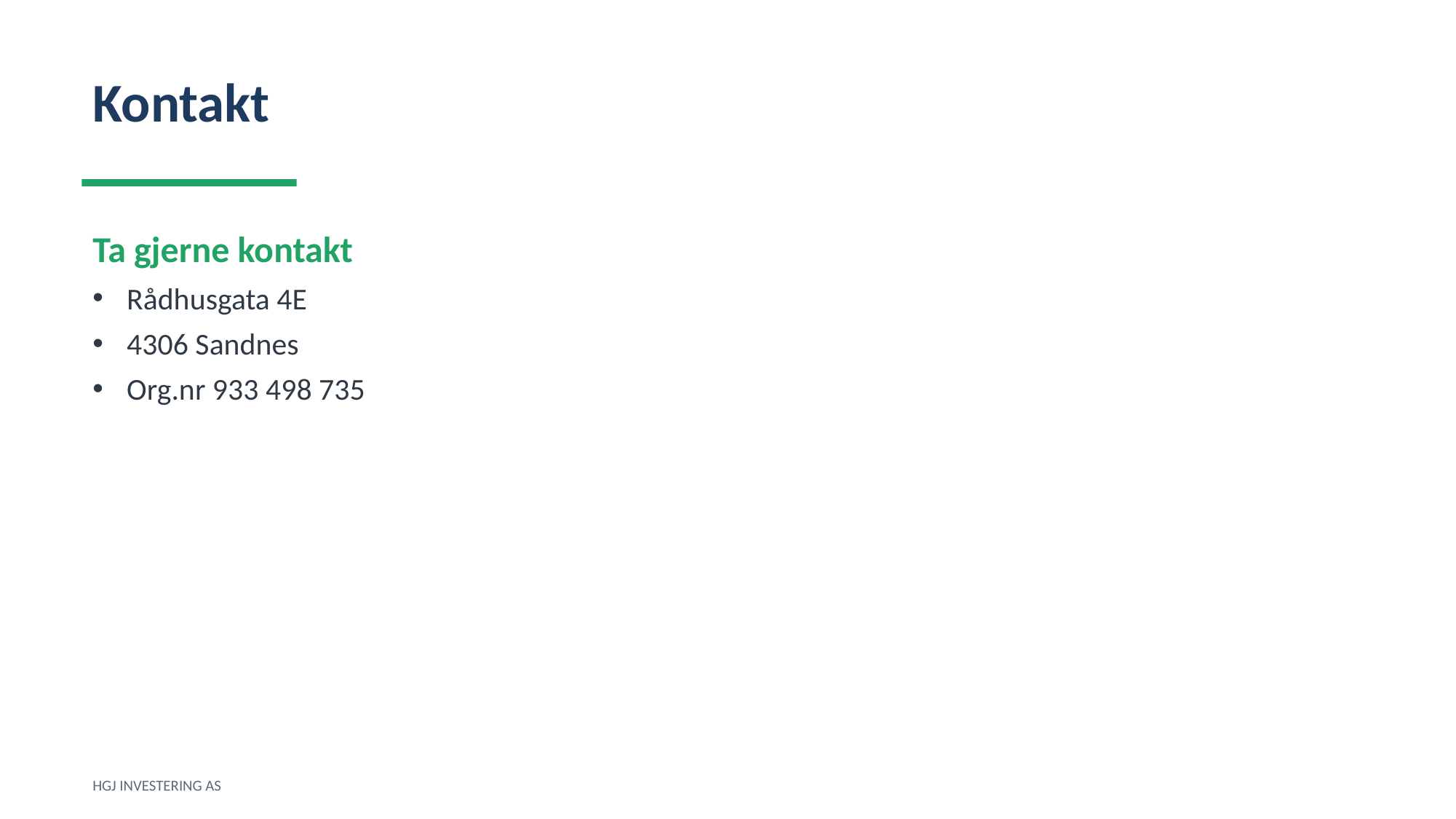

Kontakt

Ta gjerne kontakt
Rådhusgata 4E
4306 Sandnes
Org.nr 933 498 735
HGJ INVESTERING AS